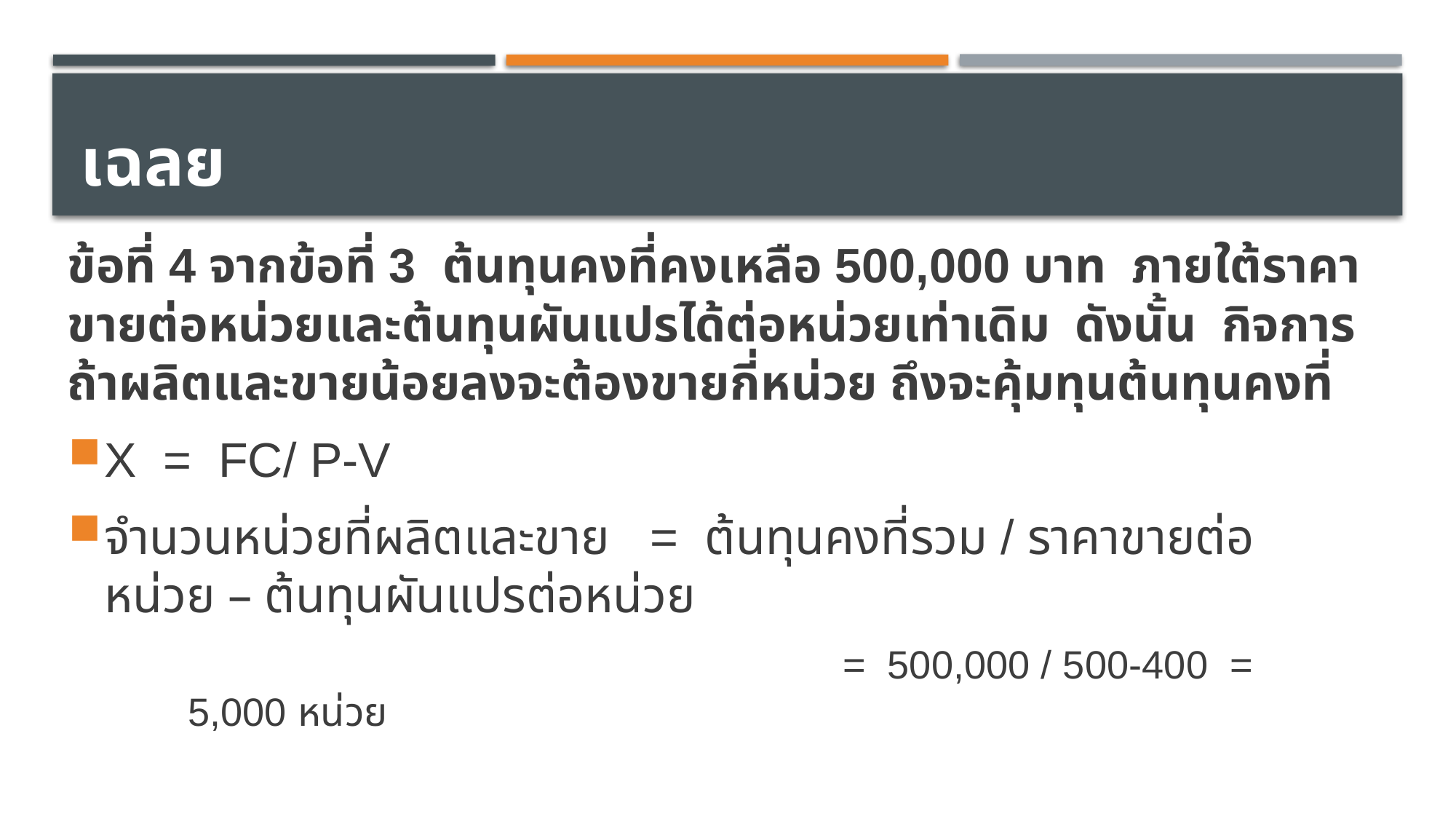

# เฉลย
ข้อที่ 4 จากข้อที่ 3  ต้นทุนคงที่คงเหลือ 500,000 บาท  ภายใต้ราคาขายต่อหน่วยและต้นทุนผันแปรได้ต่อหน่วยเท่าเดิม  ดังนั้น  กิจการถ้าผลิตและขายน้อยลงจะต้องขายกี่หน่วย ถึงจะคุ้มทุนต้นทุนคงที่
X  =  FC/ P-V
จำนวนหน่วยที่ผลิตและขาย   	=  ต้นทุนคงที่รวม / ราคาขายต่อหน่วย – ต้นทุนผันแปรต่อหน่วย
						=  500,000 / 500-400  = 5,000 หน่วย